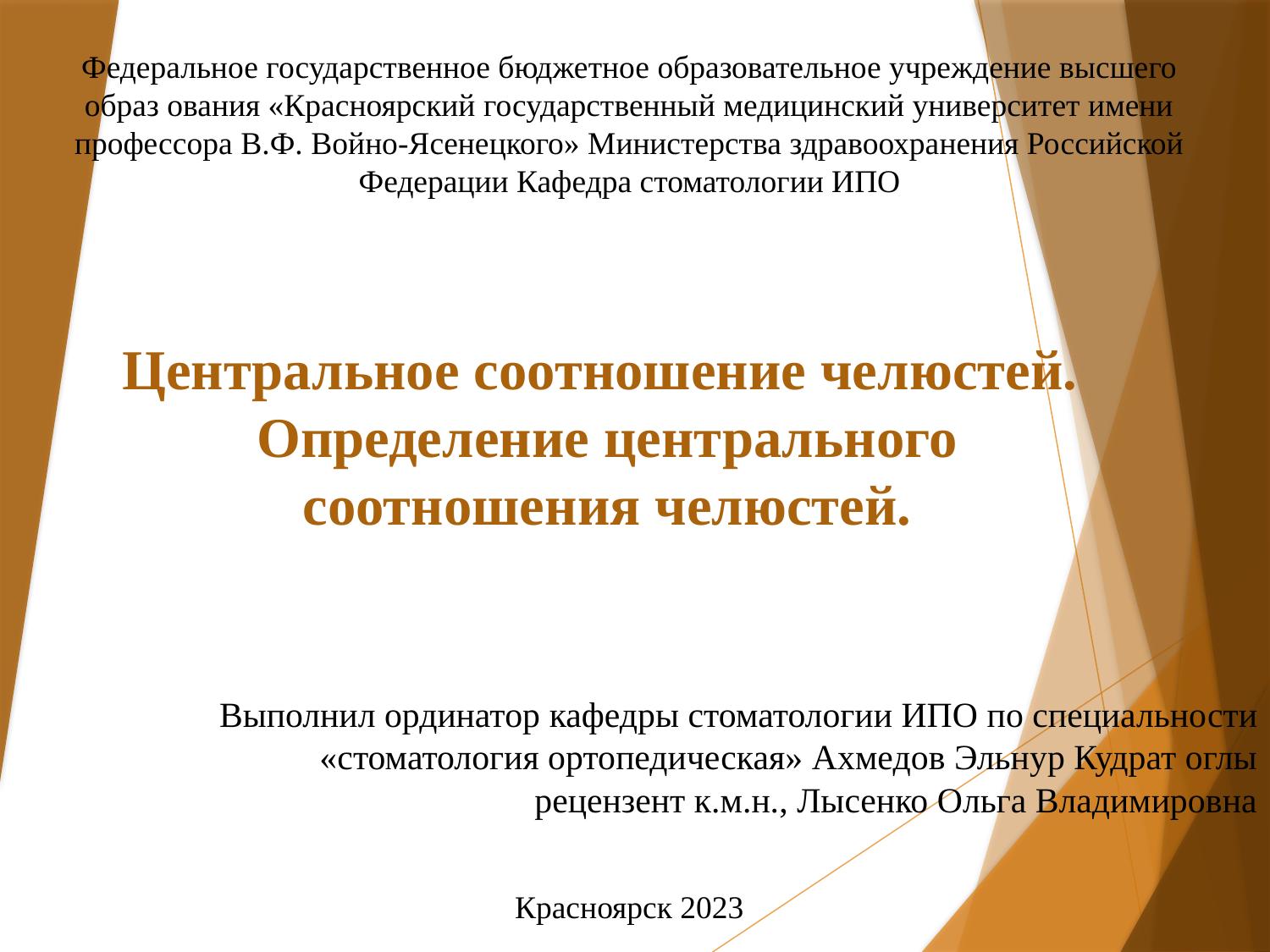

Федеральное государственное бюджетное образовательное учреждение высшего образ ования «Красноярский государственный медицинский университет имени профессора В.Ф. Войно-Ясенецкого» Министерства здравоохранения Российской Федерации Кафедра стоматологии ИПО
# Центральное соотношение челюстей. Определение центрального соотношения челюстей.
Выполнил ординатор кафедры стоматологии ИПО по специальности «стоматология ортопедическая» Ахмедов Эльнур Кудрат оглы рецензент к.м.н., Лысенко Ольга Владимировна
Красноярск 2023